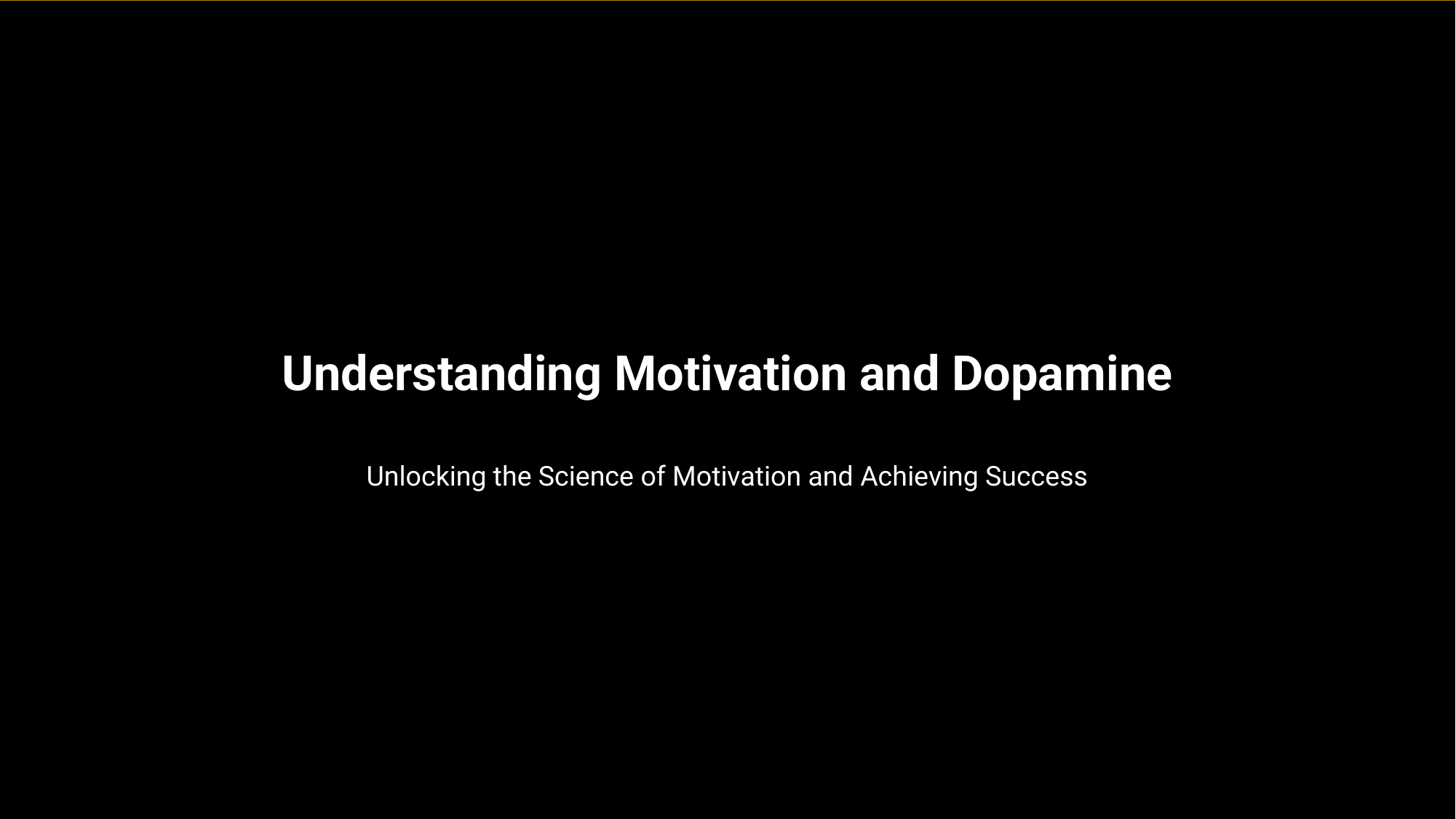

Understanding Motivation and Dopamine
Unlocking the Science of Motivation and Achieving Success